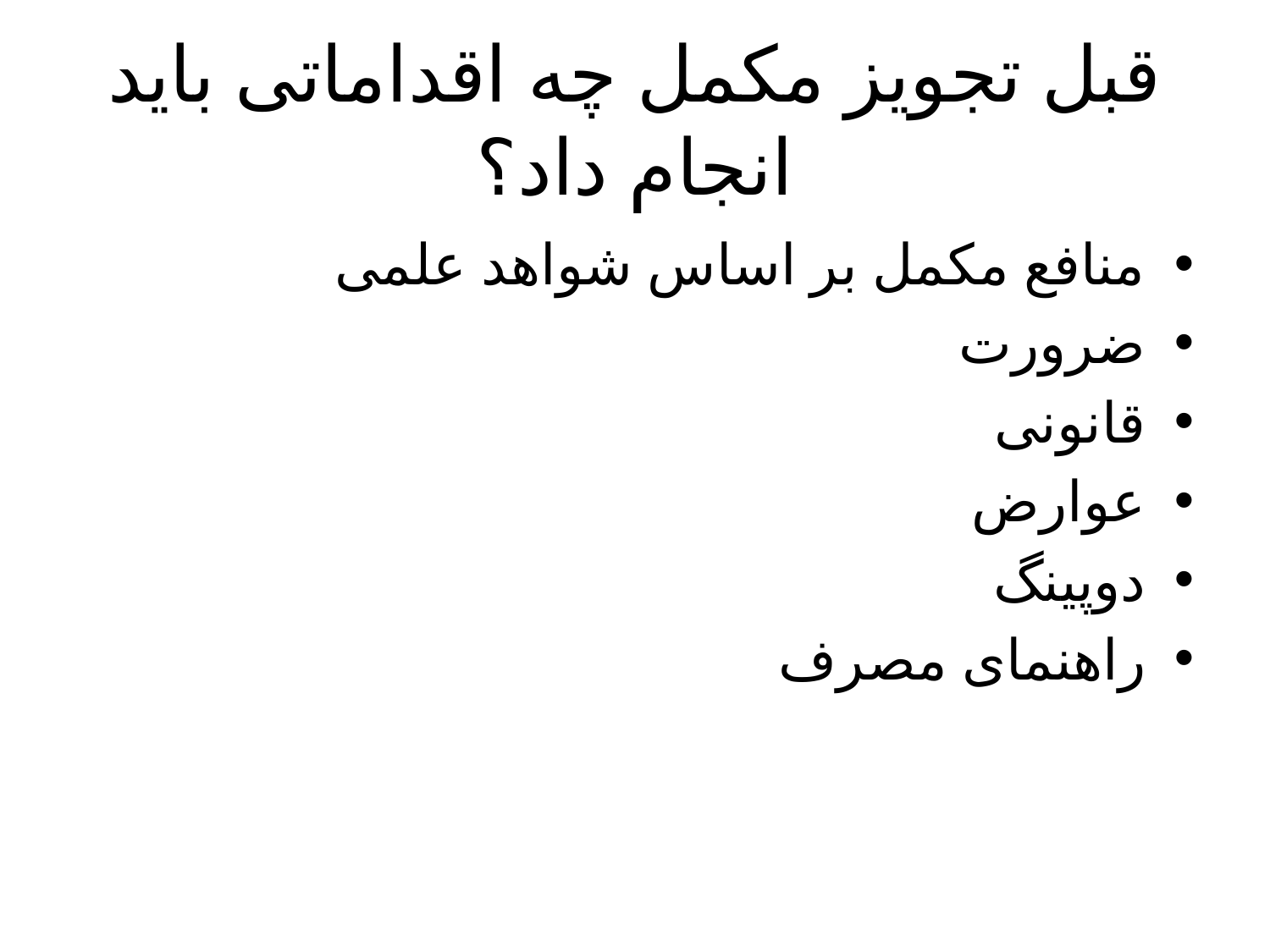

# قبل تجویز مکمل چه اقداماتی باید انجام داد؟
منافع مکمل بر اساس شواهد علمی
ضرورت
قانونی
عوارض
دوپینگ
راهنمای مصرف